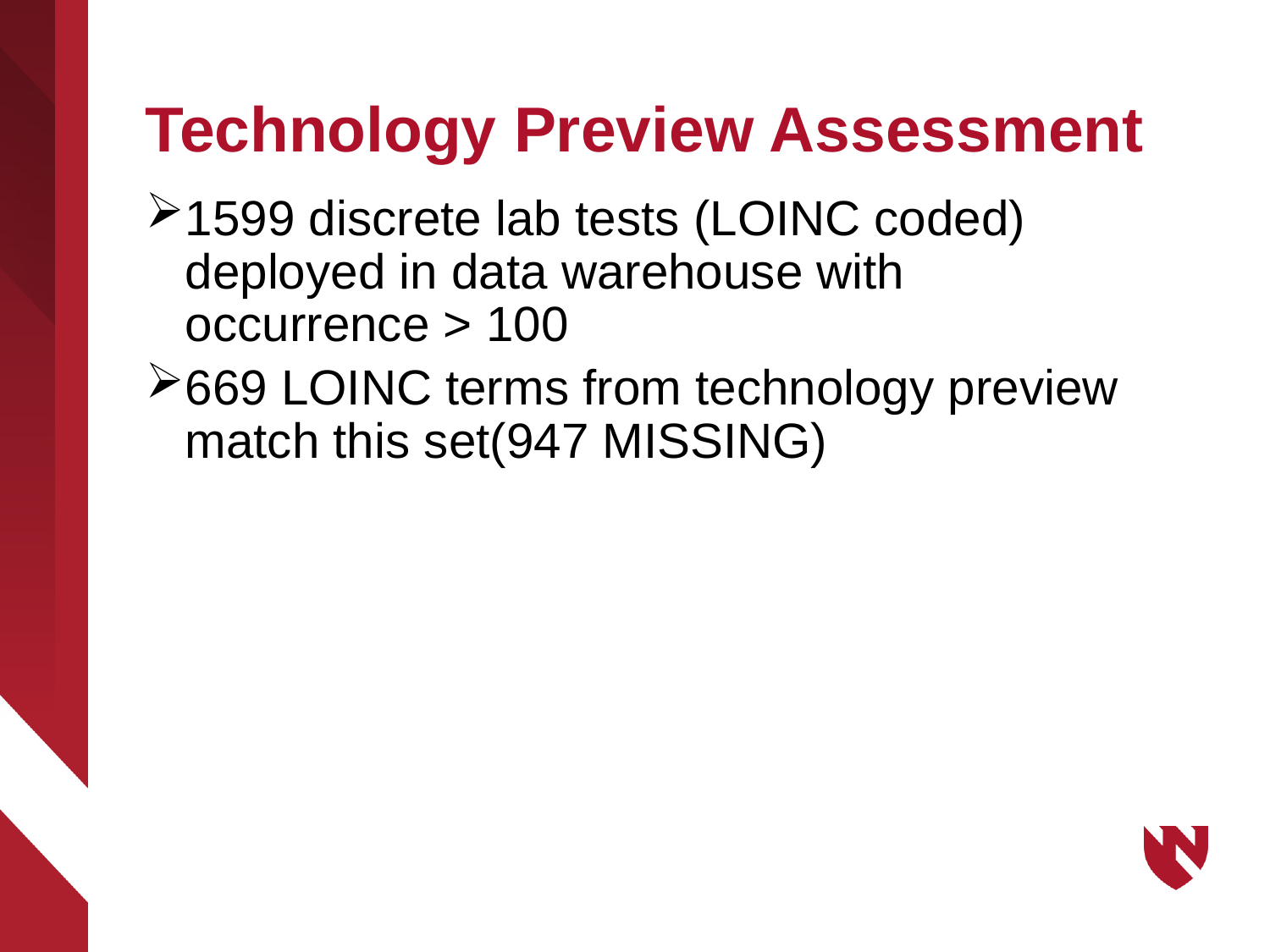

# Technology Preview Assessment
1599 discrete lab tests (LOINC coded) deployed in data warehouse with occurrence > 100
669 LOINC terms from technology preview match this set(947 MISSING)